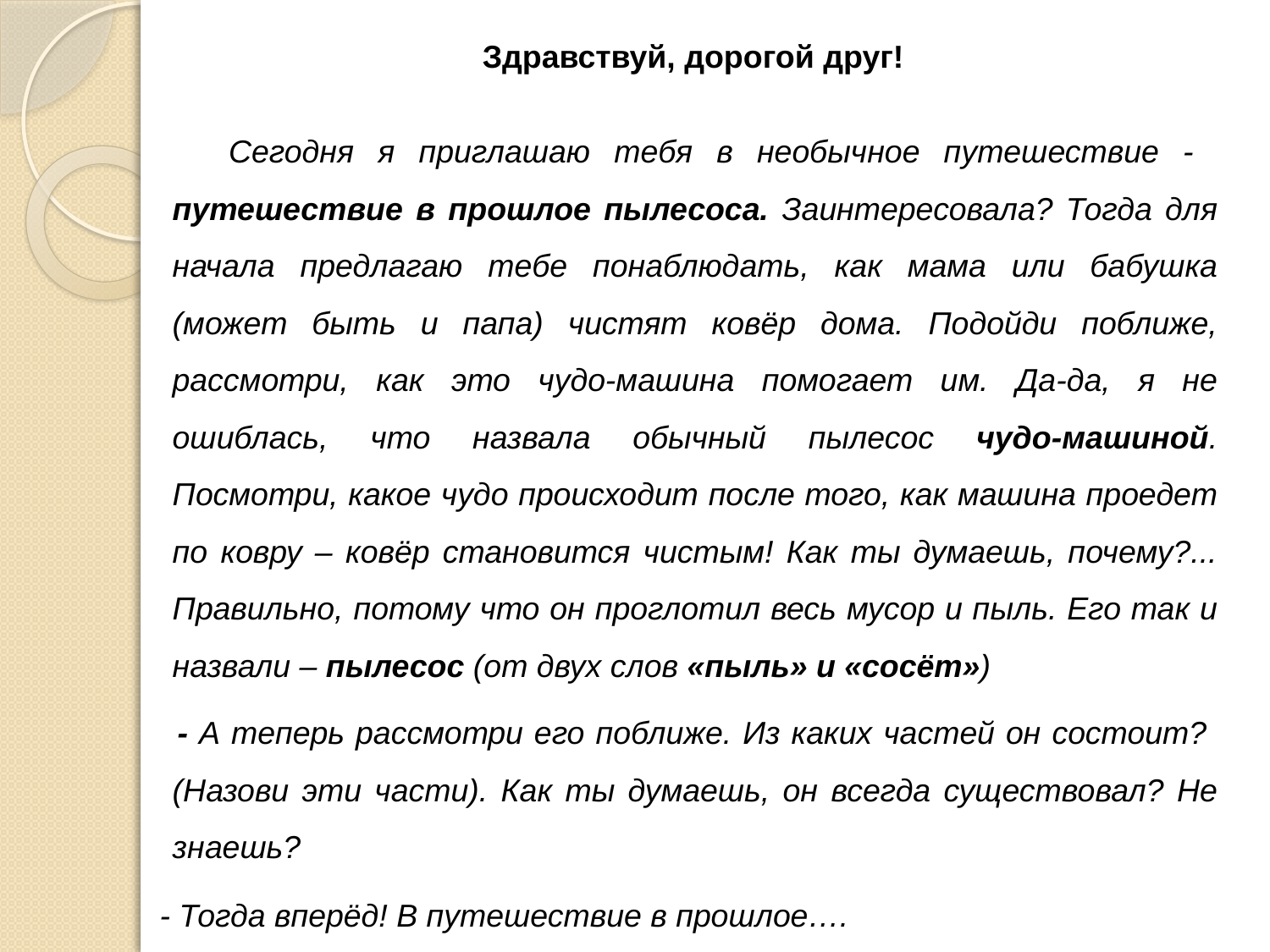

Здравствуй, дорогой друг!

    Сегодня я приглашаю тебя в необычное путешествие -  путешествие в прошлое пылесоса. Заинтересовала? Тогда для начала предлагаю тебе понаблюдать, как мама или бабушка (может быть и папа) чистят ковёр дома. Подойди поближе, рассмотри, как это чудо-машина помогает им. Да-да, я не ошиблась, что назвала обычный пылесос чудо-машиной. Посмотри, какое чудо происходит после того, как машина проедет по ковру – ковёр становится чистым! Как ты думаешь, почему?... Правильно, потому что он проглотил весь мусор и пыль. Его так и назвали – пылесос (от двух слов «пыль» и «сосёт»)
    - А теперь рассмотри его поближе. Из каких частей он состоит?  (Назови эти части). Как ты думаешь, он всегда существовал? Не знаешь?
   - Тогда вперёд! В путешествие в прошлое….